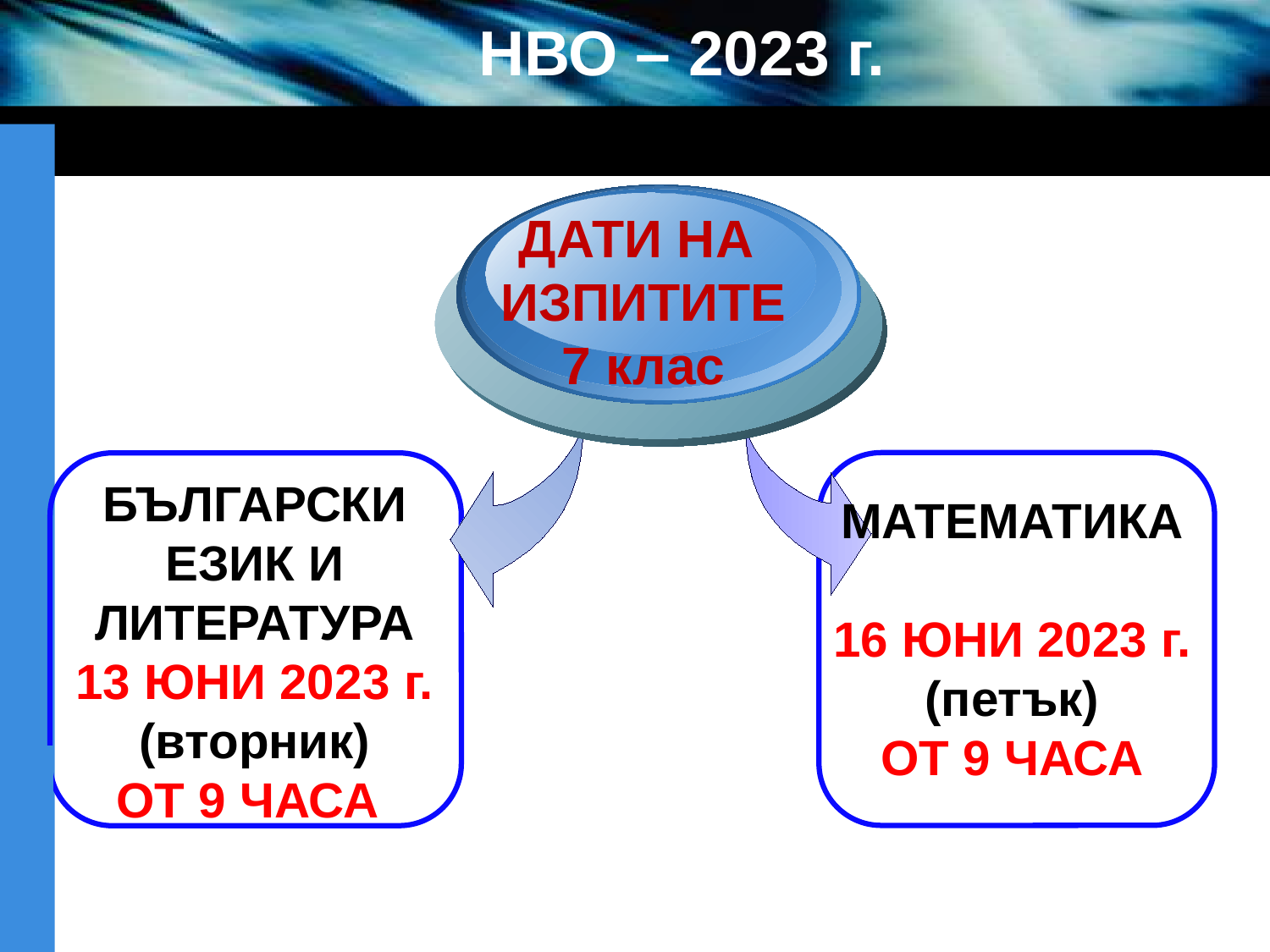

# НВО – 2023 г.

ДАТИ НА
ИЗПИТИТЕ
7 клас

БЪЛГАРСКИ ЕЗИК И ЛИТЕРАТУРА
13 ЮНИ 2023 г.
(вторник)
ОТ 9 ЧАСА
МАТЕМАТИКА

16 ЮНИ 2023 г.
(петък)
ОТ 9 ЧАСА